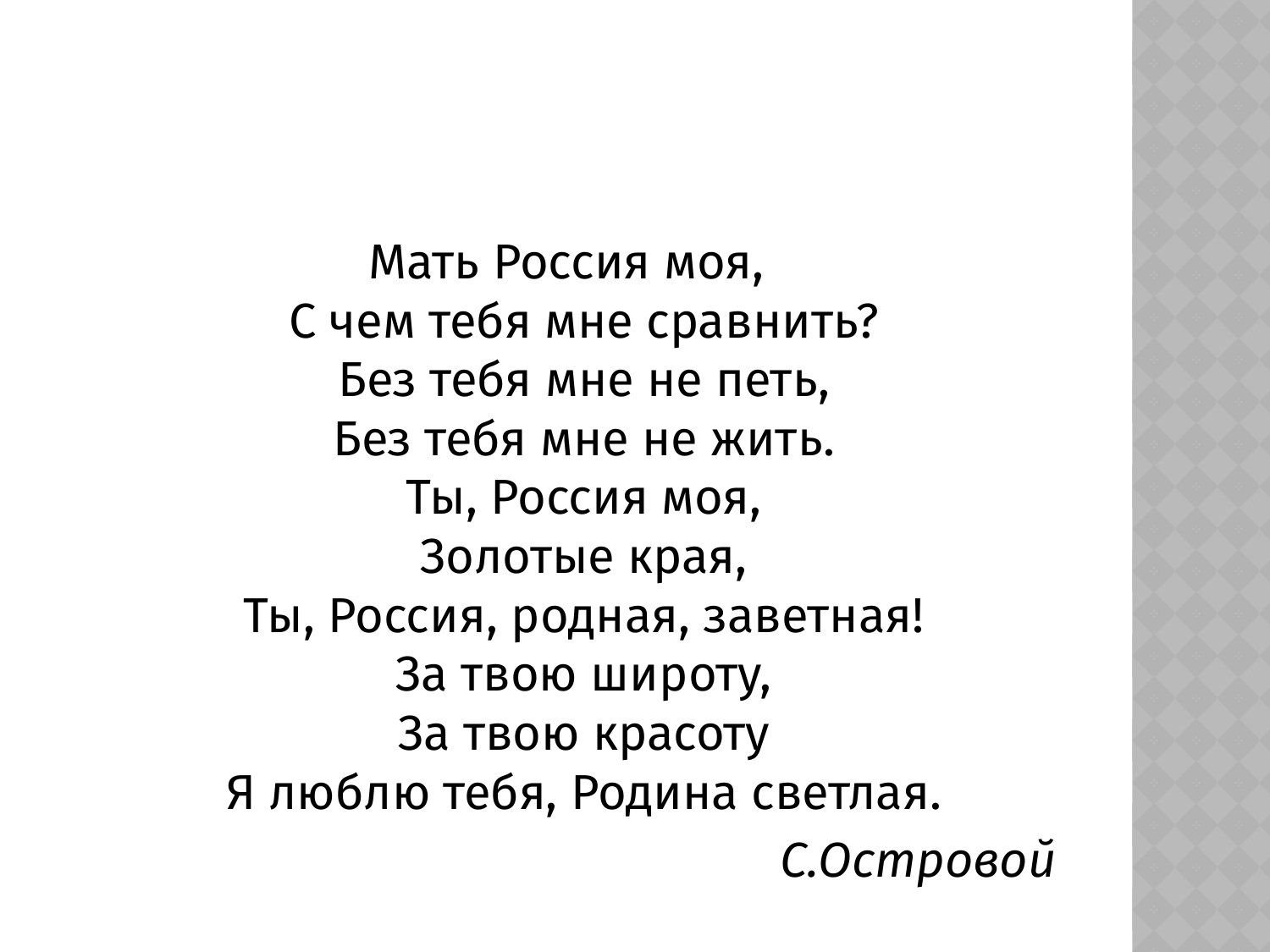

#
Мать Россия моя,
С чем тебя мне сравнить?
Без тебя мне не петь,
Без тебя мне не жить.
Ты, Россия моя,
Золотые края,
Ты, Россия, родная, заветная!
За твою широту,
За твою красоту
Я люблю тебя, Родина светлая.
С.Островой